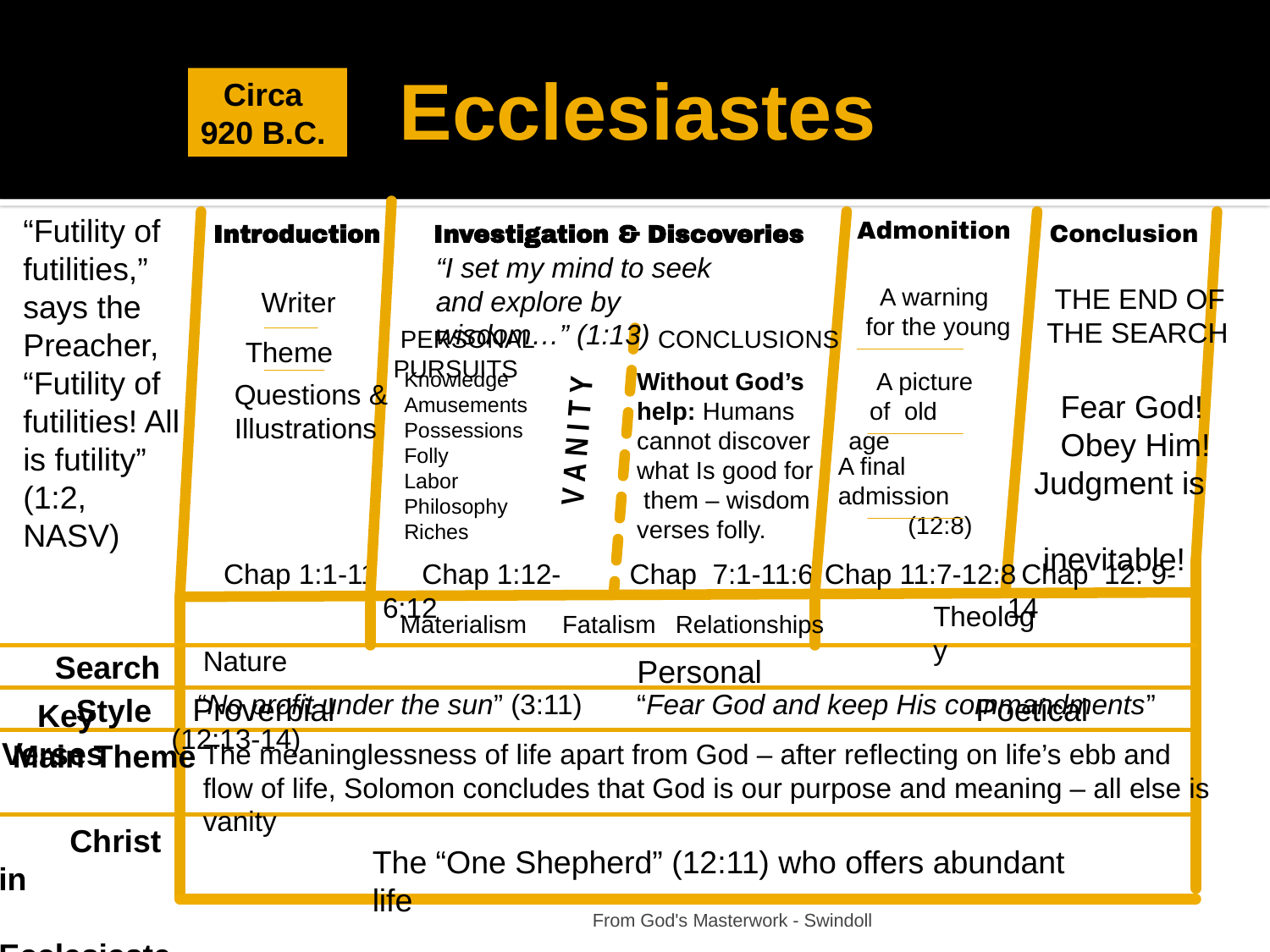

# Ecclesiastes
Circa
920 B.C.

 Admonition

“Futility of futilities,” says the Preacher,
“Futility of futilities! All is futility”
(1:2, NASV)
Introduction

 Investigation & Discoveries

Conclusion
“I set my mind to seek and explore by wisdom…” (1:13)

   Writer
      A warning
    for the young
  THE END OF
 THE SEARCH

 PERSONAL PURSUITS
   CONCLUSIONS
Theme
     V A N I T Y
Knowledge
Amusements
Possessions
Folly
Labor
Philosophy
Riches
Without God’s help: Humans cannot discover what Is good for  them – wisdom verses folly.
    A picture
   of  old age
    Questions &
    Illustrations
      Fear God!
      Obey Him!
   Judgment is
    inevitable!
A final admission
          (12:8)

    Chap 1:1-11
     Chap 1:12-6:12
  Chap  7:1-11:6
 Chap 11:7-12:8

  Chap  12: 9-14

Theology
    Search
      Nature
 Materialism
      Fatalism
 Relationships

      Proverbial
     Personal
    Poetical
  Style

   “No profit under the sun” (3:11)       “Fear God and keep His commandments” (12:13-14)
    Key Verses

Main Theme
The meaninglessness of life apart from God – after reflecting on life’s ebb and flow of life, Solomon concludes that God is our purpose and meaning – all else is vanity

        Christ in
 Ecclesiastes

The “One Shepherd” (12:11) who offers abundant life
                              From God's Masterwork - Swindoll